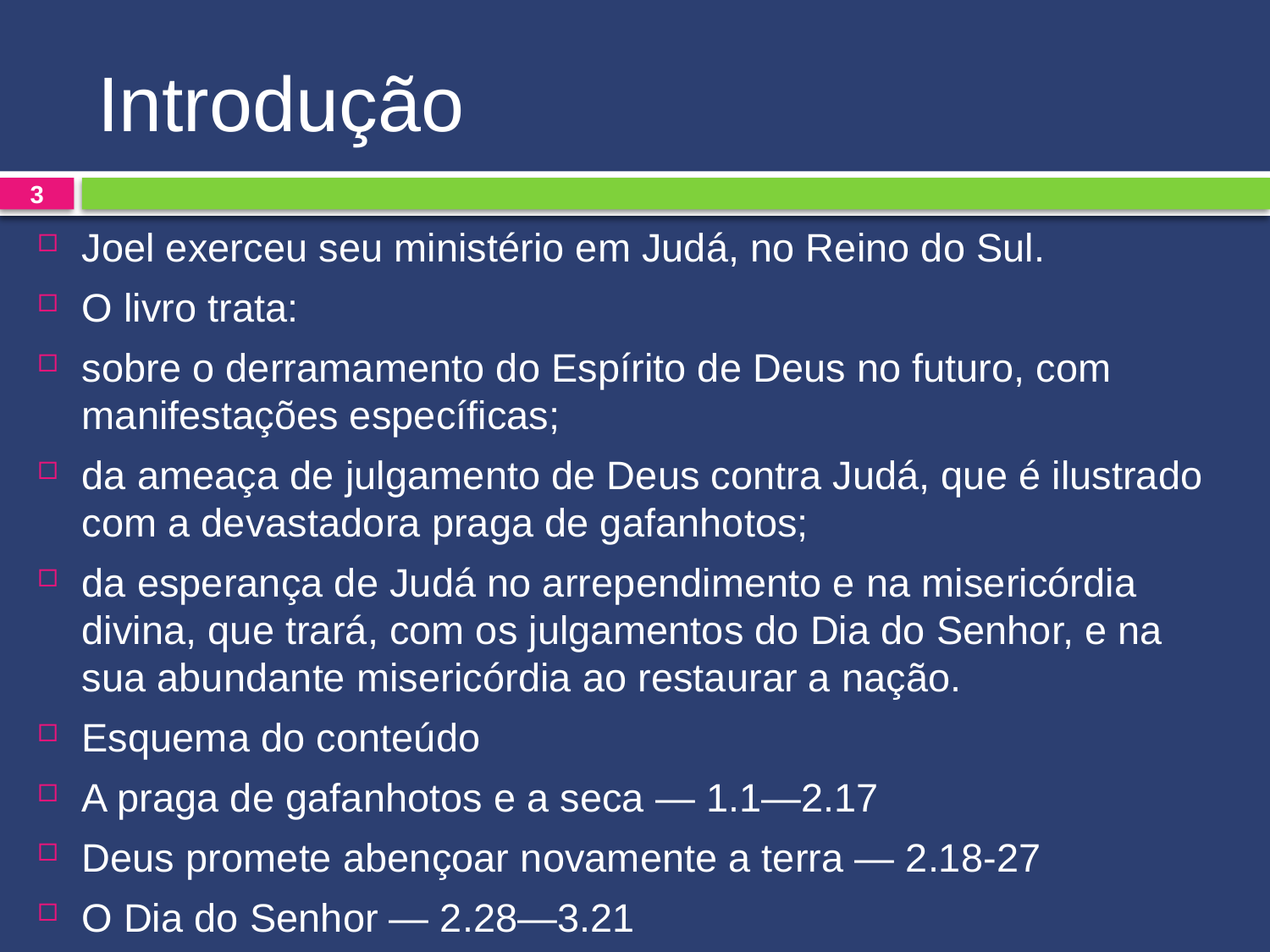

# Introdução
3
Joel exerceu seu ministério em Judá, no Reino do Sul.
O livro trata:
sobre o derramamento do Espírito de Deus no futuro, com manifestações específicas;
da ameaça de julgamento de Deus contra Judá, que é ilustrado com a devastadora praga de gafanhotos;
da esperança de Judá no arrependimento e na misericórdia divina, que trará, com os julgamentos do Dia do Senhor, e na sua abundante misericórdia ao restaurar a nação.
Esquema do conteúdo
A praga de gafanhotos e a seca — 1.1—2.17
Deus promete abençoar novamente a terra — 2.18-27
O Dia do Senhor — 2.28—3.21